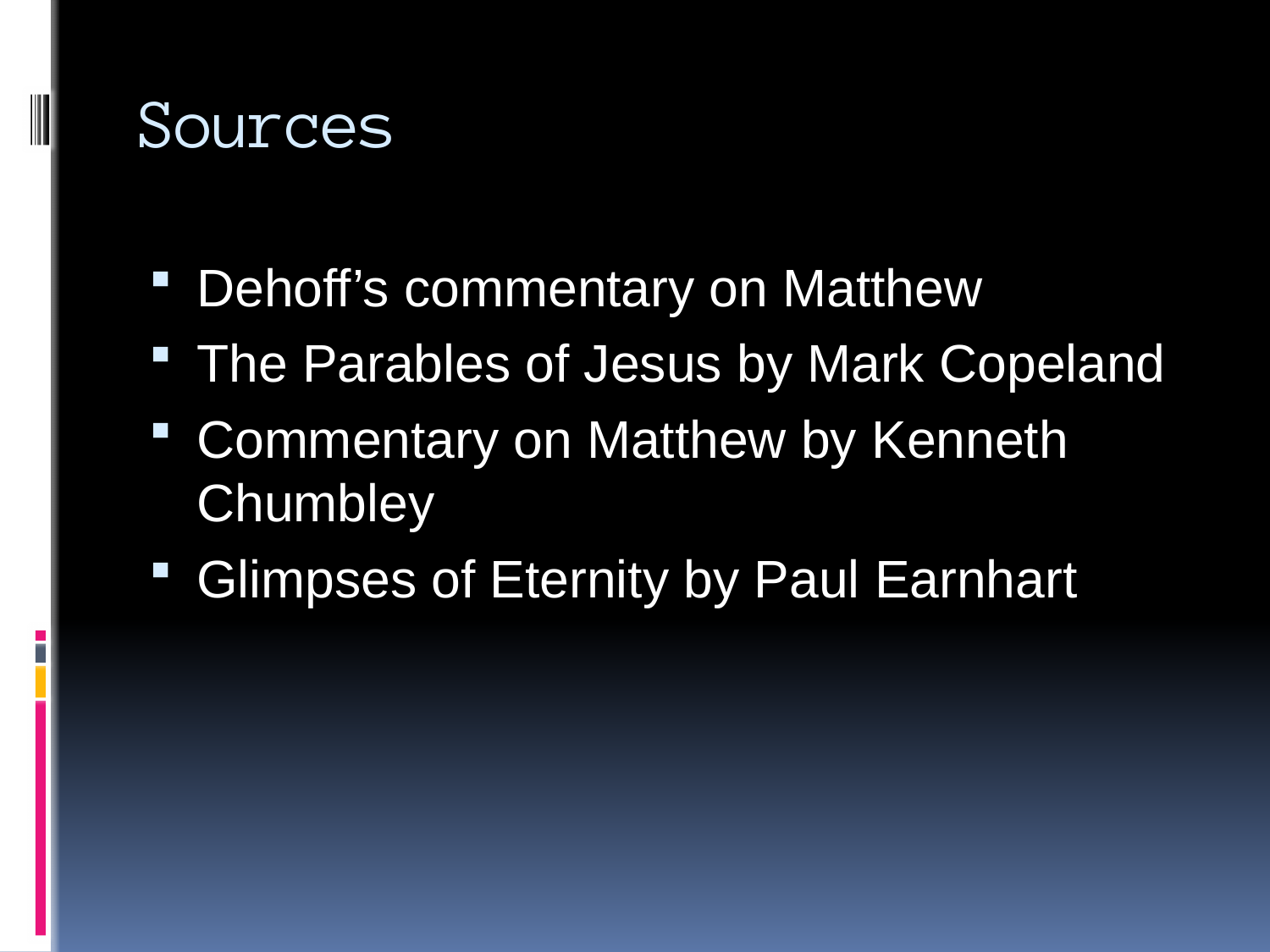

# Sources
Dehoff’s commentary on Matthew
The Parables of Jesus by Mark Copeland
Commentary on Matthew by Kenneth Chumbley
Glimpses of Eternity by Paul Earnhart